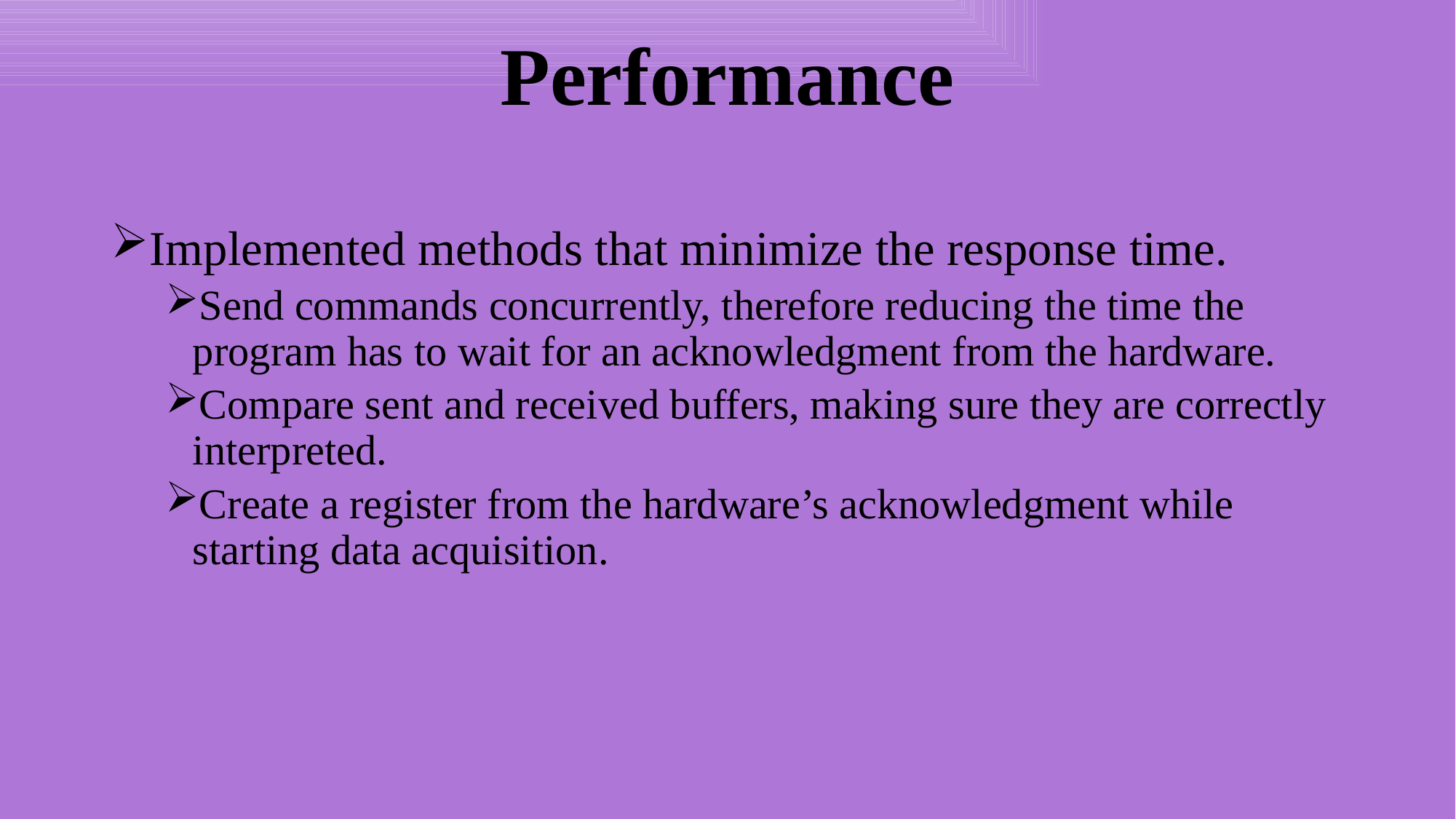

# Performance
Implemented methods that minimize the response time.
Send commands concurrently, therefore reducing the time the program has to wait for an acknowledgment from the hardware.
Compare sent and received buffers, making sure they are correctly interpreted.
Create a register from the hardware’s acknowledgment while starting data acquisition.